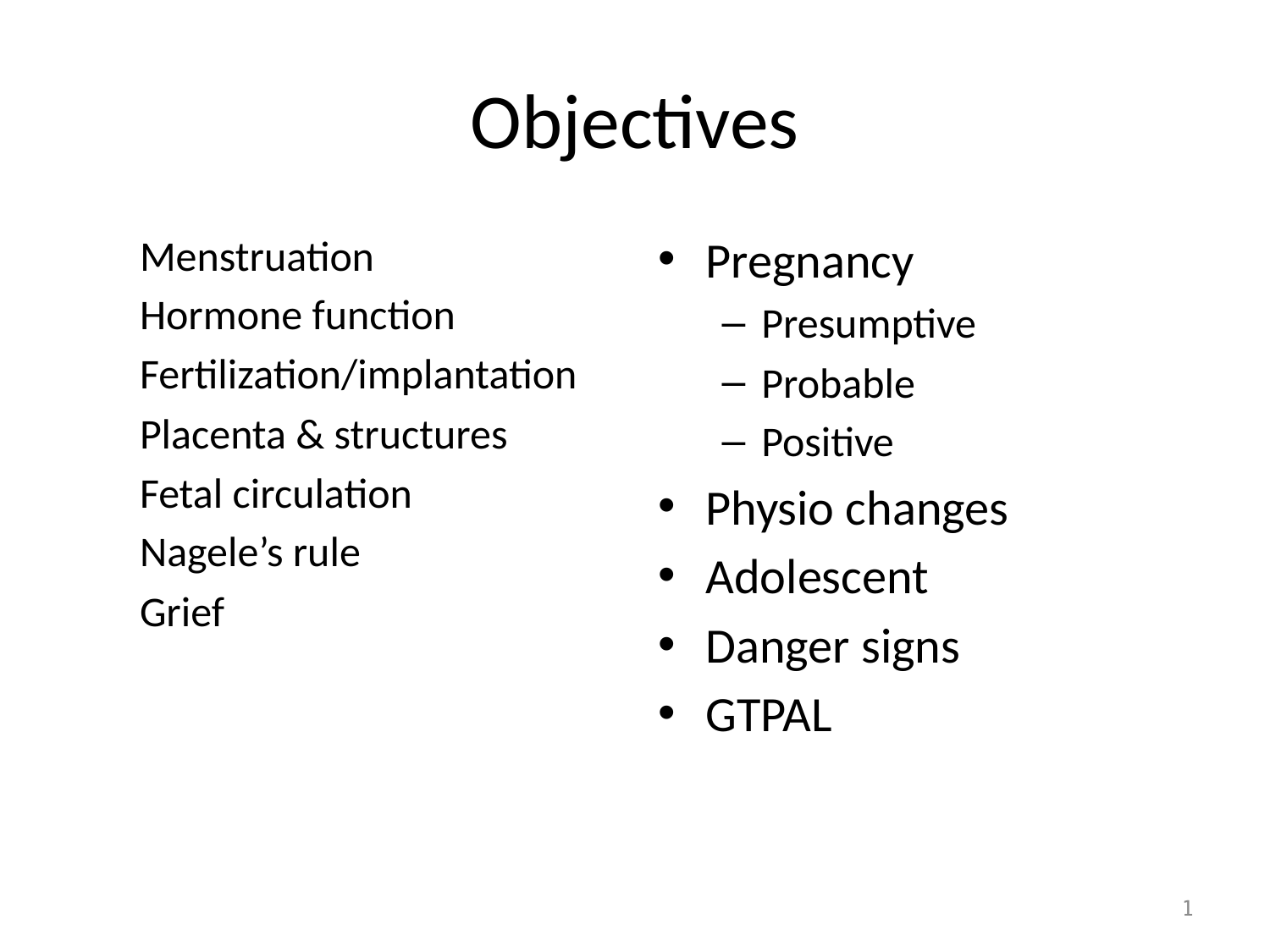

# Objectives
Menstruation
Hormone function
Fertilization/implantation
Placenta & structures
Fetal circulation
Nagele’s rule
Grief

Pregnancy
Presumptive
Probable
Positive
Physio changes
Adolescent
Danger signs
GTPAL

1